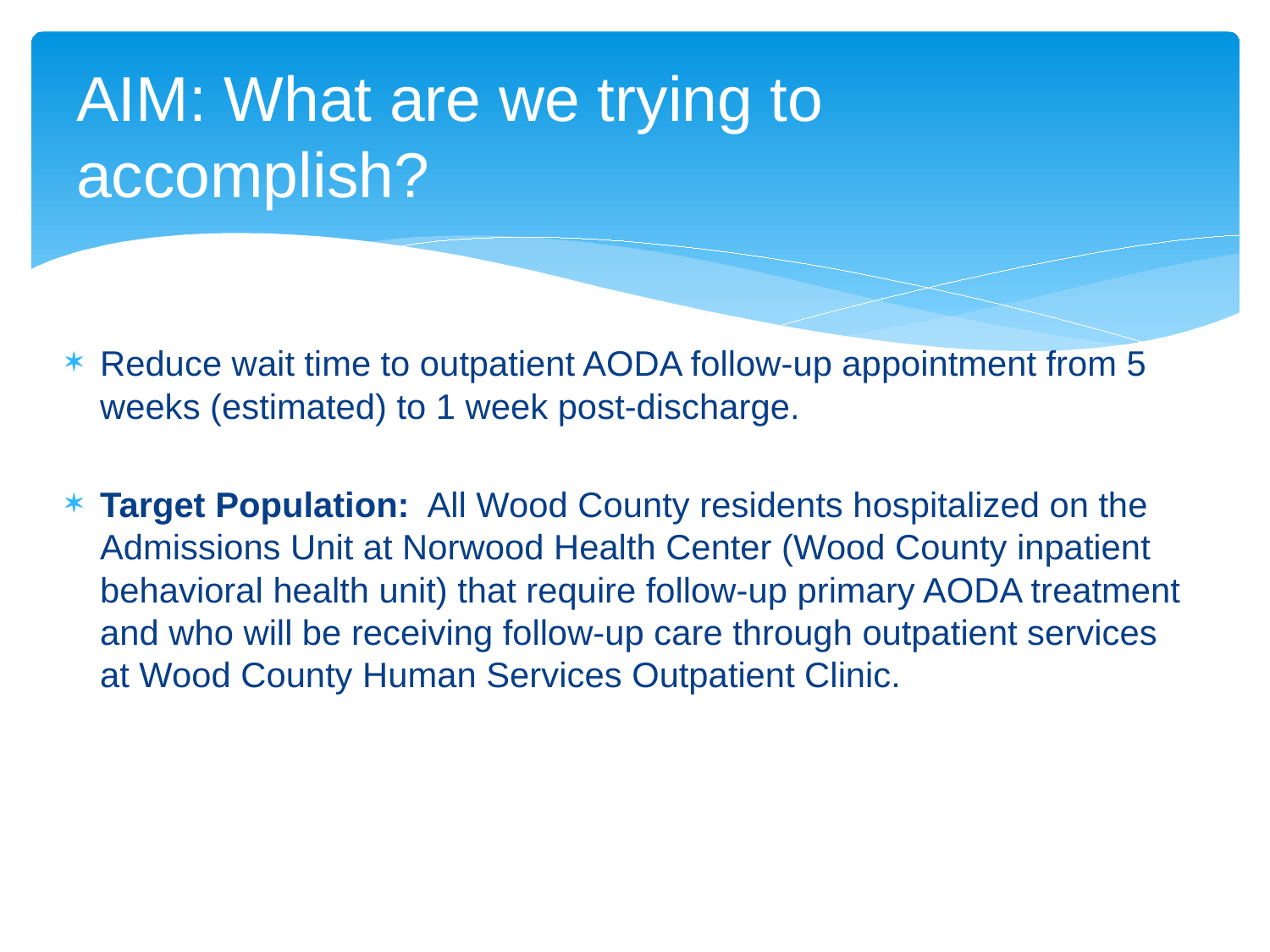

# AIM: What are we trying to accomplish?

Reduce wait time to outpatient AODA follow-up appointment from 5 weeks (estimated) to 1 week post-discharge.

Target Population:  All Wood County residents hospitalized on the Admissions Unit at Norwood Health Center (Wood County inpatient behavioral health unit) that require follow-up primary AODA treatment and who will be receiving follow-up care through outpatient services at Wood County Human Services Outpatient Clinic.